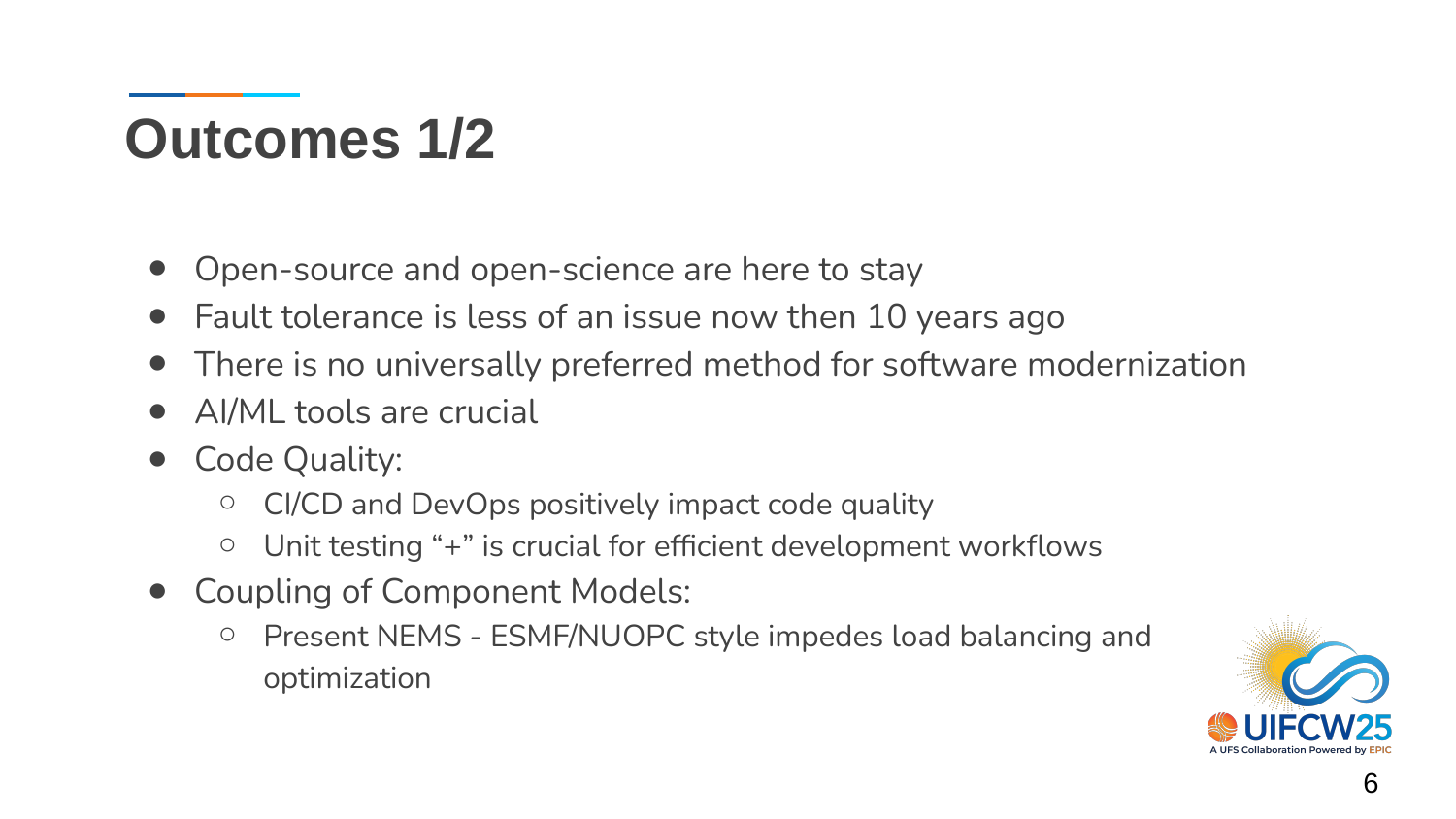

# Outcomes 1/2
Open-source and open-science are here to stay
Fault tolerance is less of an issue now then 10 years ago
There is no universally preferred method for software modernization
AI/ML tools are crucial
Code Quality:
CI/CD and DevOps positively impact code quality
Unit testing “+” is crucial for efficient development workflows
Coupling of Component Models:
Present NEMS - ESMF/NUOPC style impedes load balancing and optimization